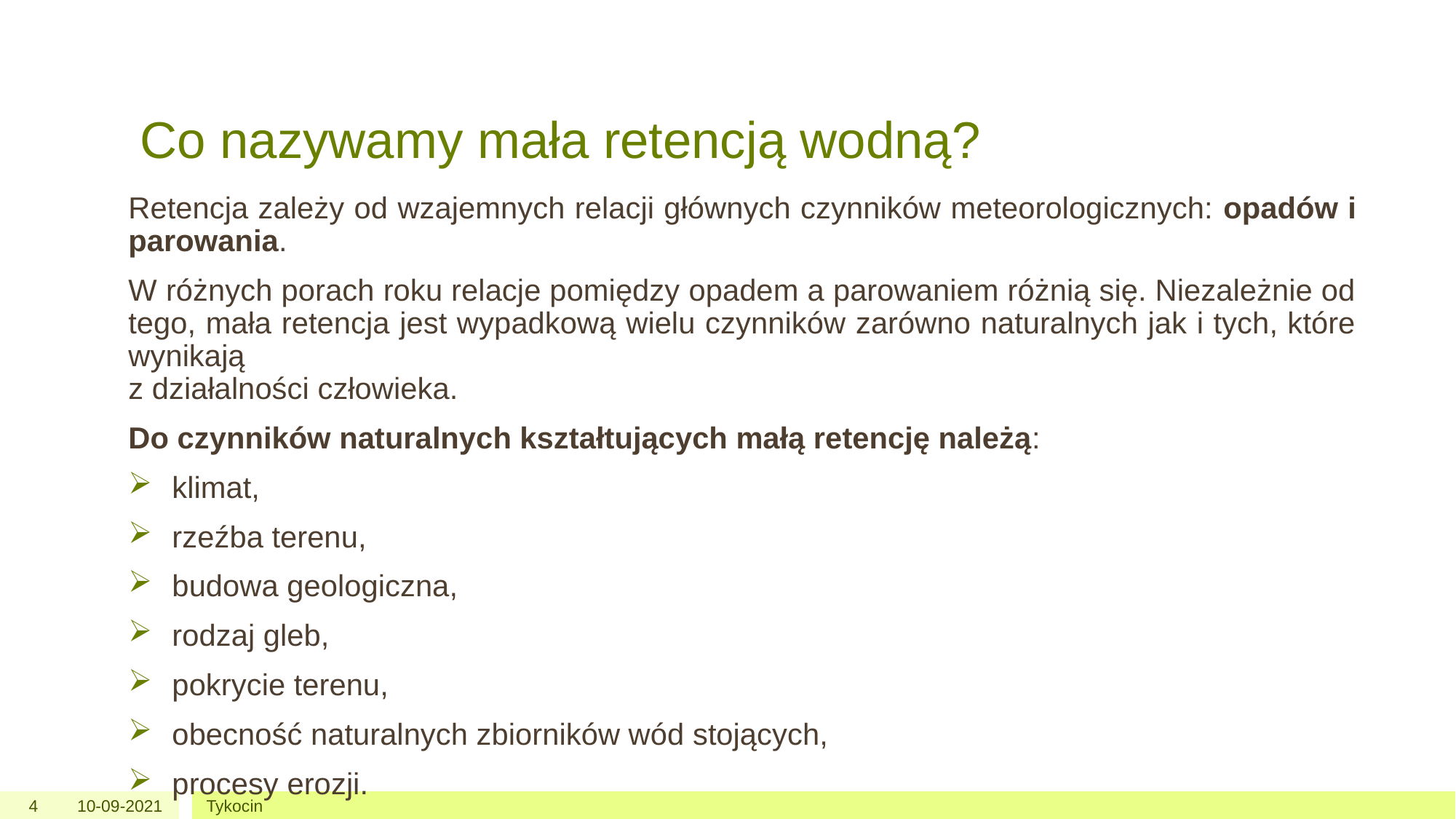

# Co nazywamy mała retencją wodną?
Retencja zależy od wzajemnych relacji głównych czynników meteorologicznych: opadów i parowania.
W różnych porach roku relacje pomiędzy opadem a parowaniem różnią się. Niezależnie od tego, mała retencja jest wypadkową wielu czynników zarówno naturalnych jak i tych, które wynikają
z działalności człowieka.
Do czynników naturalnych kształtujących małą retencję należą:
klimat,
rzeźba terenu,
budowa geologiczna,
rodzaj gleb,
pokrycie terenu,
obecność naturalnych zbiorników wód stojących,
procesy erozji.
4
10-09-2021
Tykocin